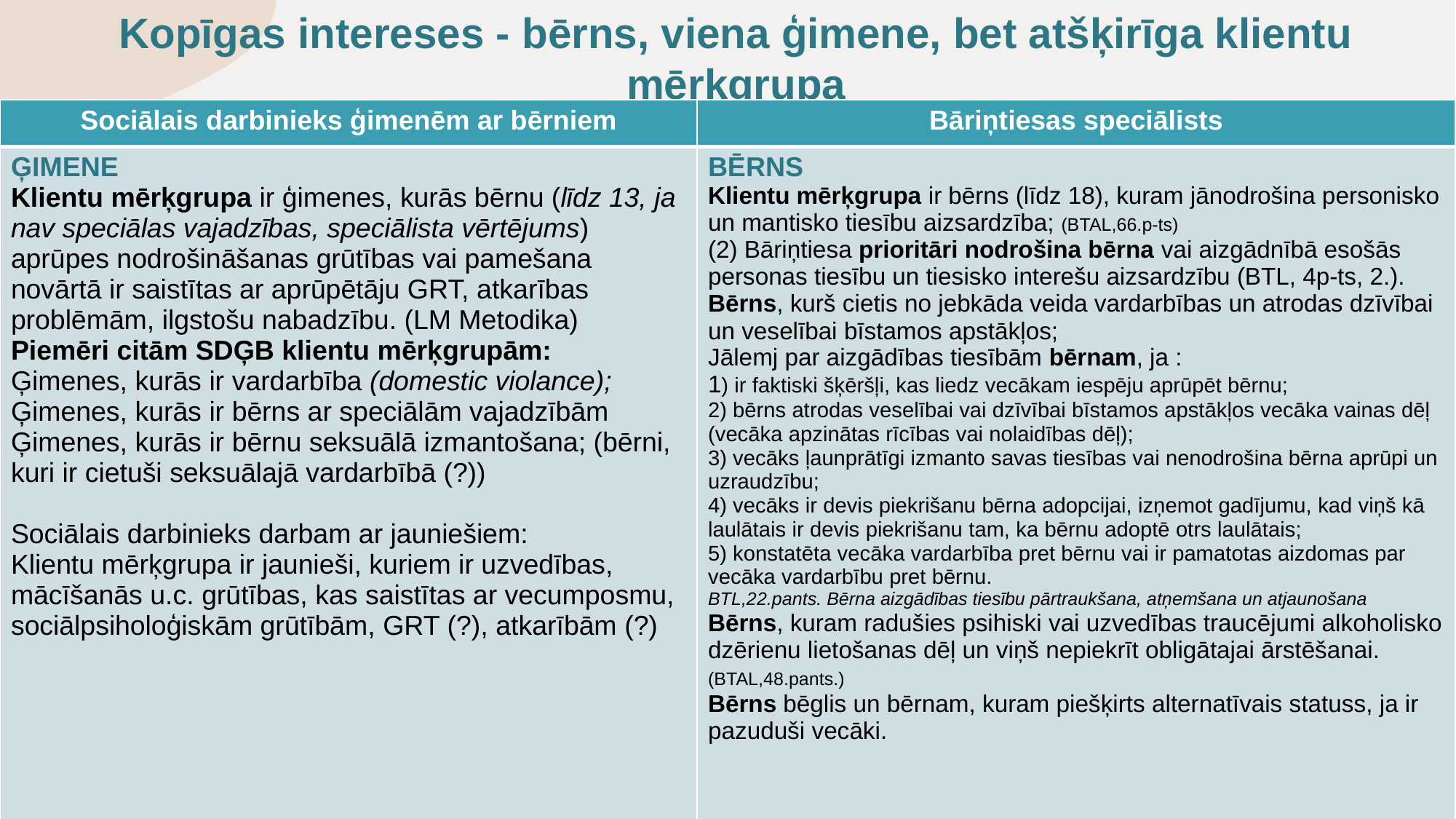

# Kopīgas intereses - bērns, viena ģimene, bet atšķirīga klientu mērķgrupa
| Sociālais darbinieks ģimenēm ar bērniem | Bāriņtiesas speciālists |
| --- | --- |
| ĢIMENE Klientu mērķgrupa ir ģimenes, kurās bērnu (līdz 13, ja nav speciālas vajadzības, speciālista vērtējums) aprūpes nodrošināšanas grūtības vai pamešana novārtā ir saistītas ar aprūpētāju GRT, atkarības problēmām, ilgstošu nabadzību. (LM Metodika) Piemēri citām SDĢB klientu mērķgrupām: Ģimenes, kurās ir vardarbība (domestic violance); Ģimenes, kurās ir bērns ar speciālām vajadzībām Ģimenes, kurās ir bērnu seksuālā izmantošana; (bērni, kuri ir cietuši seksuālajā vardarbībā (?)) Sociālais darbinieks darbam ar jauniešiem: Klientu mērķgrupa ir jaunieši, kuriem ir uzvedības, mācīšanās u.c. grūtības, kas saistītas ar vecumposmu, sociālpsiholoģiskām grūtībām, GRT (?), atkarībām (?) | BĒRNS Klientu mērķgrupa ir bērns (līdz 18), kuram jānodrošina personisko un mantisko tiesību aizsardzība; (BTAL,66.p-ts) (2) Bāriņtiesa prioritāri nodrošina bērna vai aizgādnībā esošās personas tiesību un tiesisko interešu aizsardzību (BTL, 4p-ts, 2.). Bērns, kurš cietis no jebkāda veida vardarbības un atrodas dzīvībai un veselībai bīstamos apstākļos; Jālemj par aizgādības tiesībām bērnam, ja : 1) ir faktiski šķēršļi, kas liedz vecākam iespēju aprūpēt bērnu; 2) bērns atrodas veselībai vai dzīvībai bīstamos apstākļos vecāka vainas dēļ (vecāka apzinātas rīcības vai nolaidības dēļ); 3) vecāks ļaunprātīgi izmanto savas tiesības vai nenodrošina bērna aprūpi un uzraudzību; 4) vecāks ir devis piekrišanu bērna adopcijai, izņemot gadījumu, kad viņš kā laulātais ir devis piekrišanu tam, ka bērnu adoptē otrs laulātais; 5) konstatēta vecāka vardarbība pret bērnu vai ir pamatotas aizdomas par vecāka vardarbību pret bērnu. BTL,22.pants. Bērna aizgādības tiesību pārtraukšana, atņemšana un atjaunošana Bērns, kuram radušies psihiski vai uzvedības traucējumi alkoholisko dzērienu lietošanas dēļ un viņš nepiekrīt obligātajai ārstēšanai. (BTAL,48.pants.) Bērns bēglis un bērnam, kuram piešķirts alternatīvais statuss, ja ir pazuduši vecāki. |